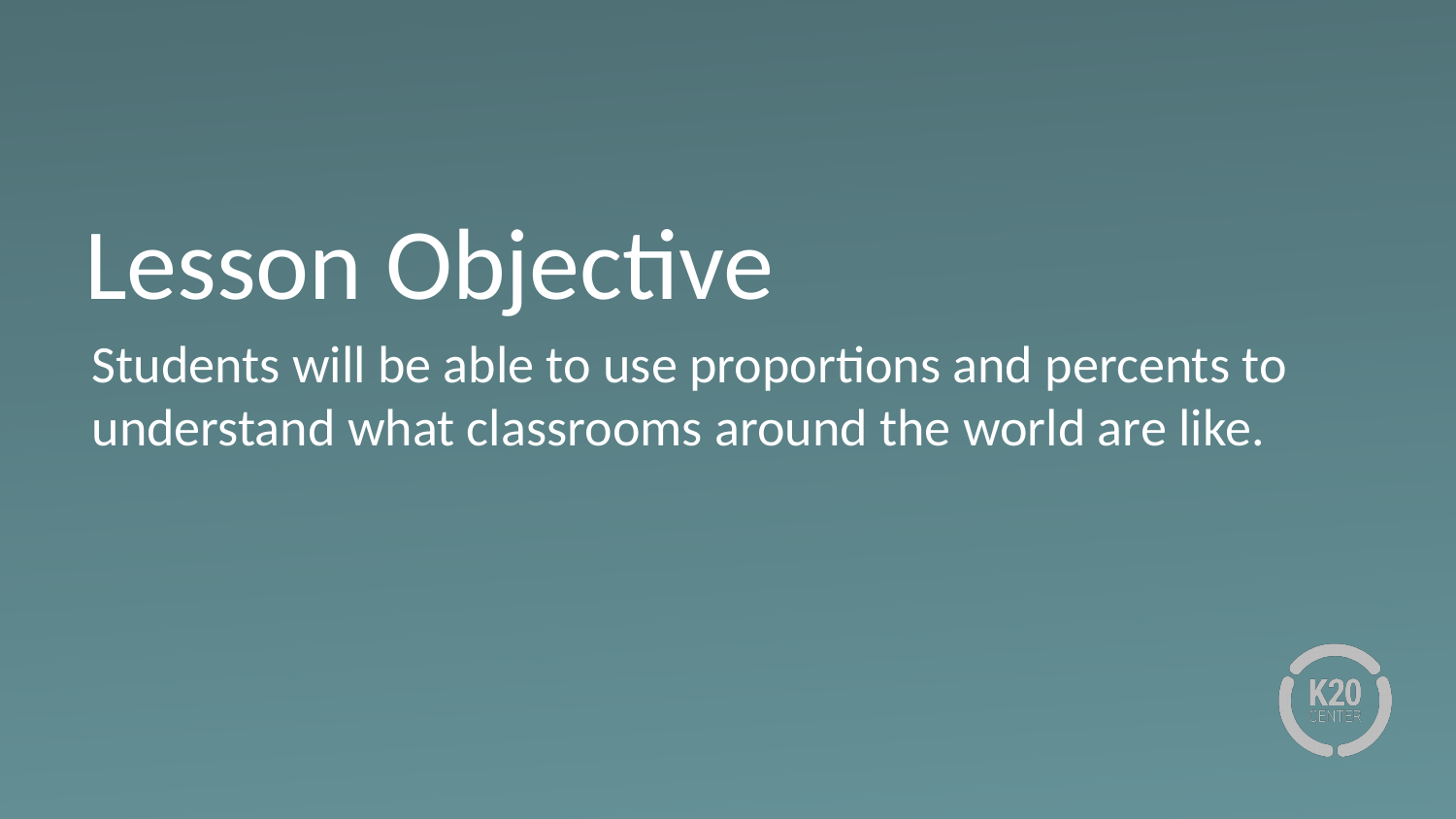

# Lesson Objective
Students will be able to use proportions and percents to understand what classrooms around the world are like.